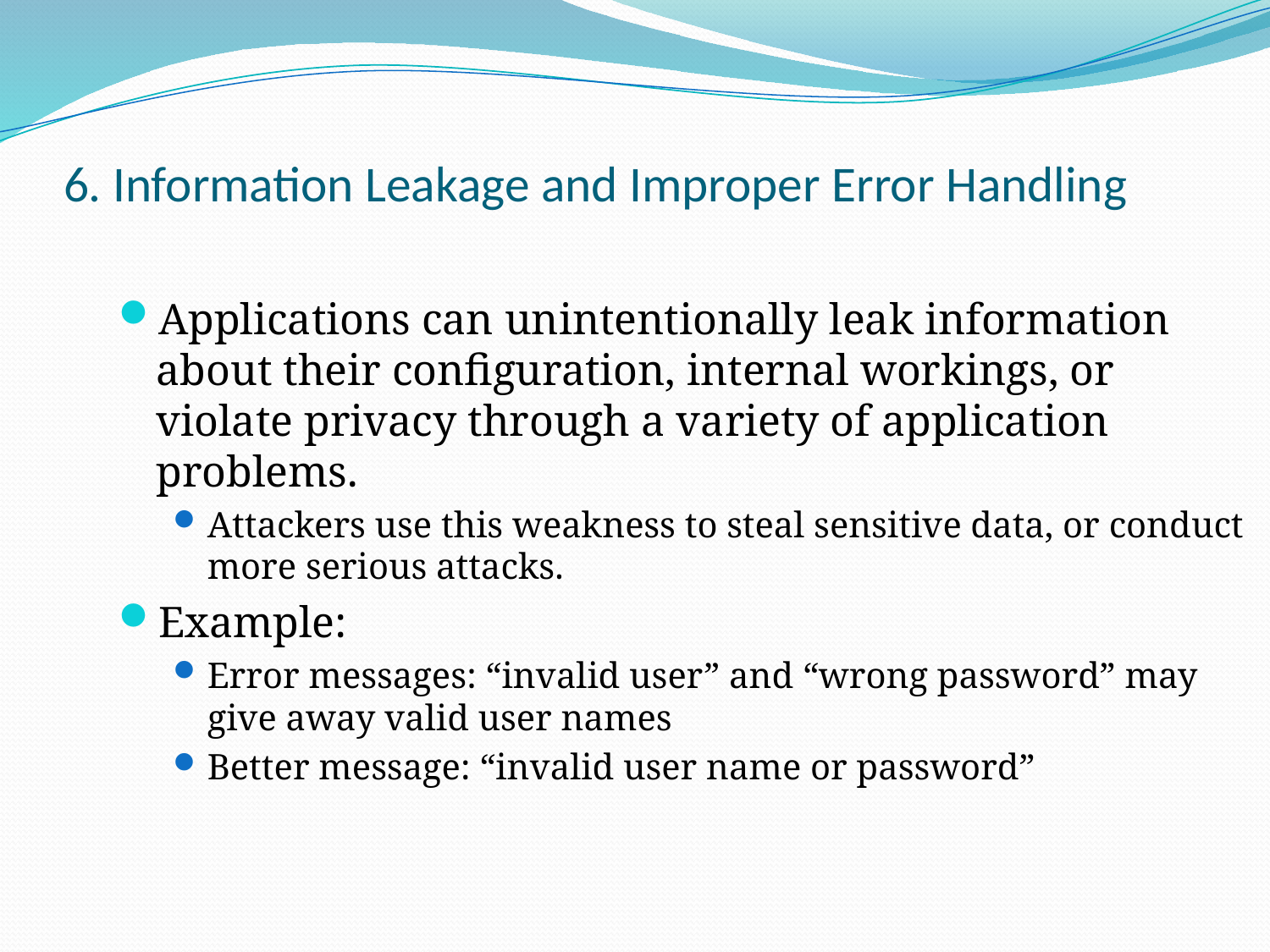

# 6. Information Leakage and Improper Error Handling
Applications can unintentionally leak information about their configuration, internal workings, or violate privacy through a variety of application problems.
Attackers use this weakness to steal sensitive data, or conduct more serious attacks.
Example:
Error messages: “invalid user” and “wrong password” may give away valid user names
Better message: “invalid user name or password”